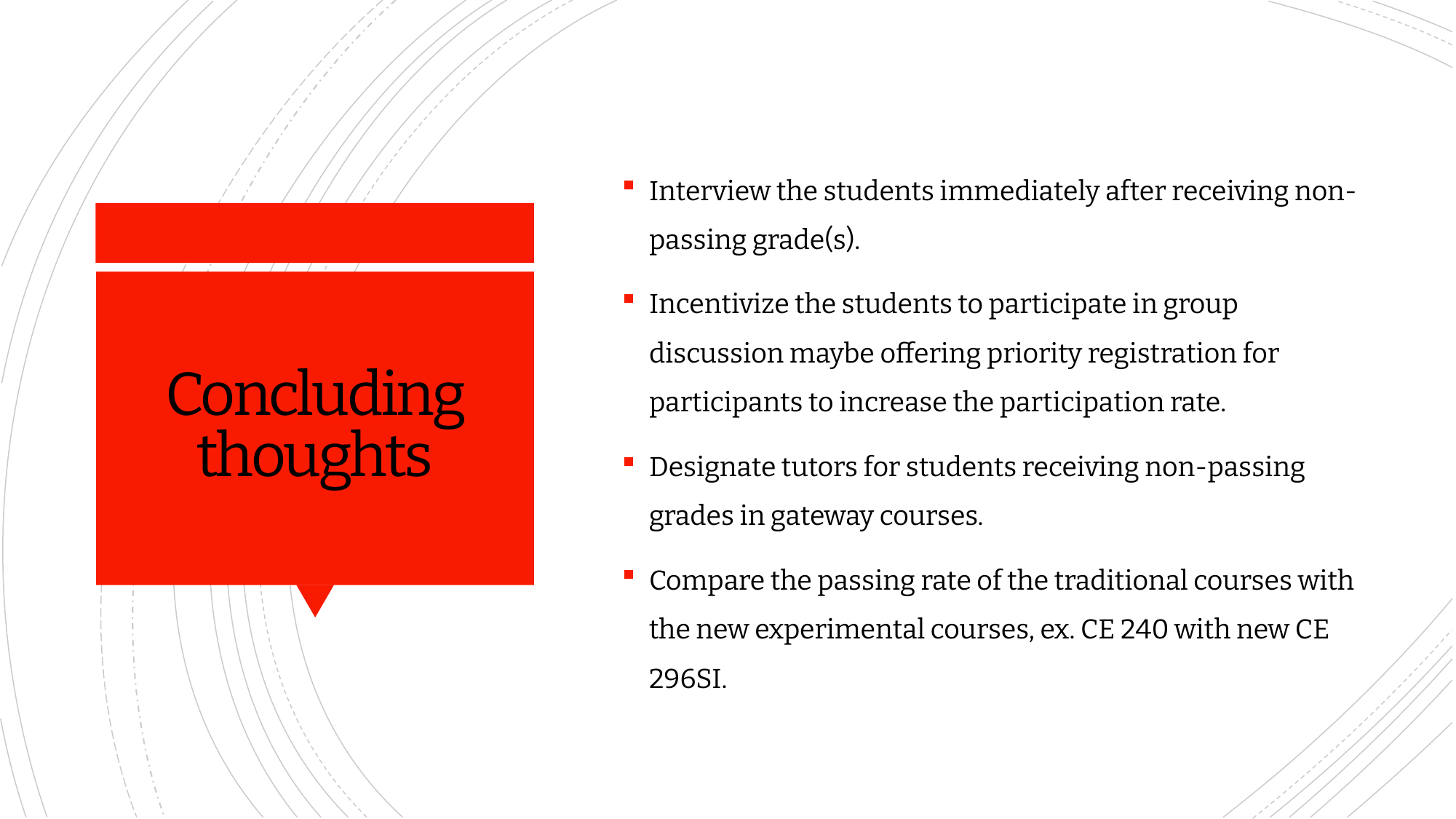

Interview the students immediately after receiving non-passing grade(s).
Incentivize the students to participate in group discussion maybe offering priority registration for participants to increase the participation rate.
Designate tutors for students receiving non-passing grades in gateway courses.
Compare the passing rate of the traditional courses with the new experimental courses, ex. CE 240 with new CE 296SI.
# Concluding thoughts